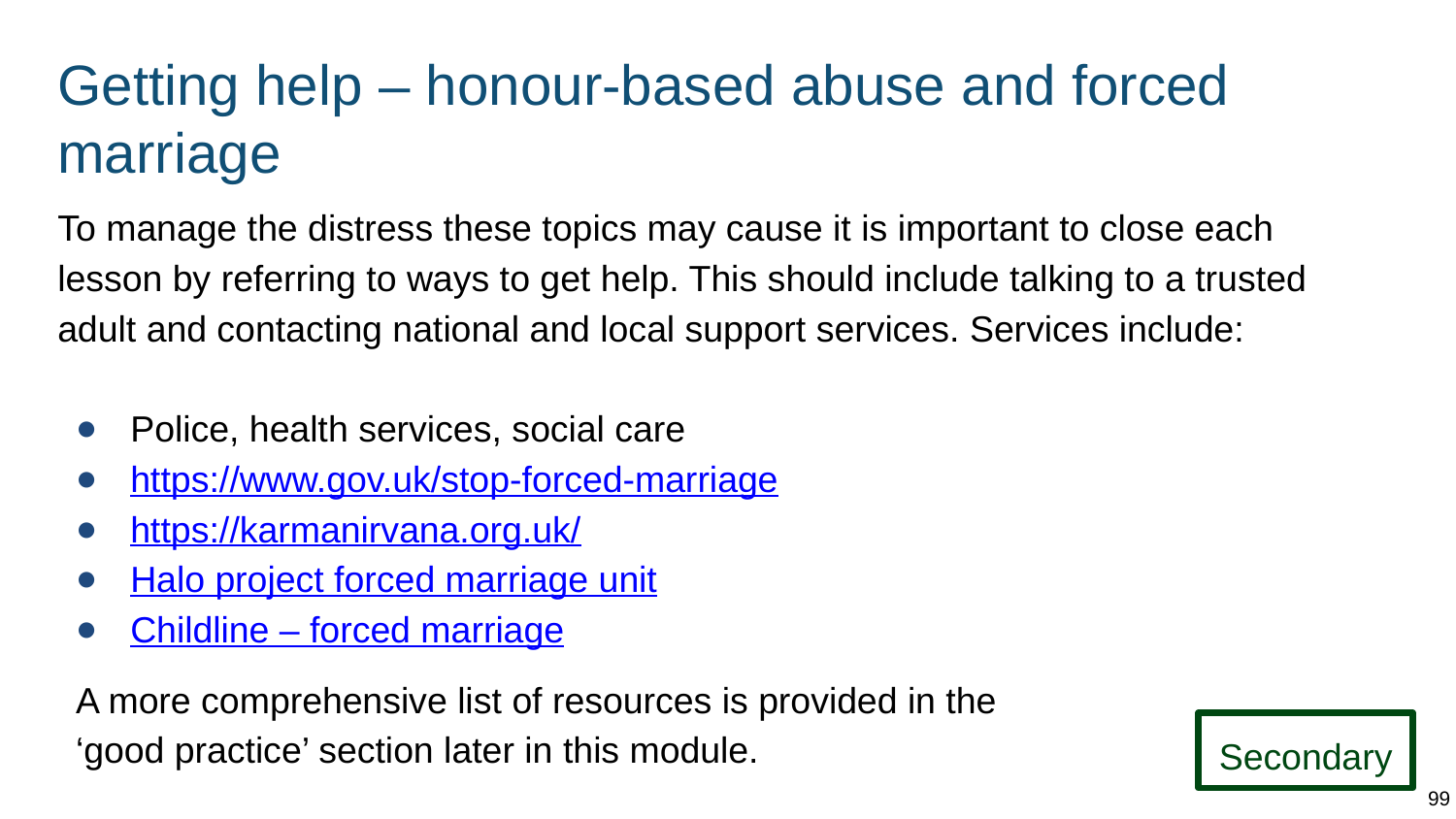

# Getting help – honour-based abuse and forced marriage
To manage the distress these topics may cause it is important to close each lesson by referring to ways to get help. This should include talking to a trusted adult and contacting national and local support services. Services include:

Police, health services, social care
https://www.gov.uk/stop-forced-marriage
https://karmanirvana.org.uk/
Halo project forced marriage unit
Childline – forced marriage
A more comprehensive list of resources is provided in the                        ‘good practice’ section later in this module.
Secondary
99